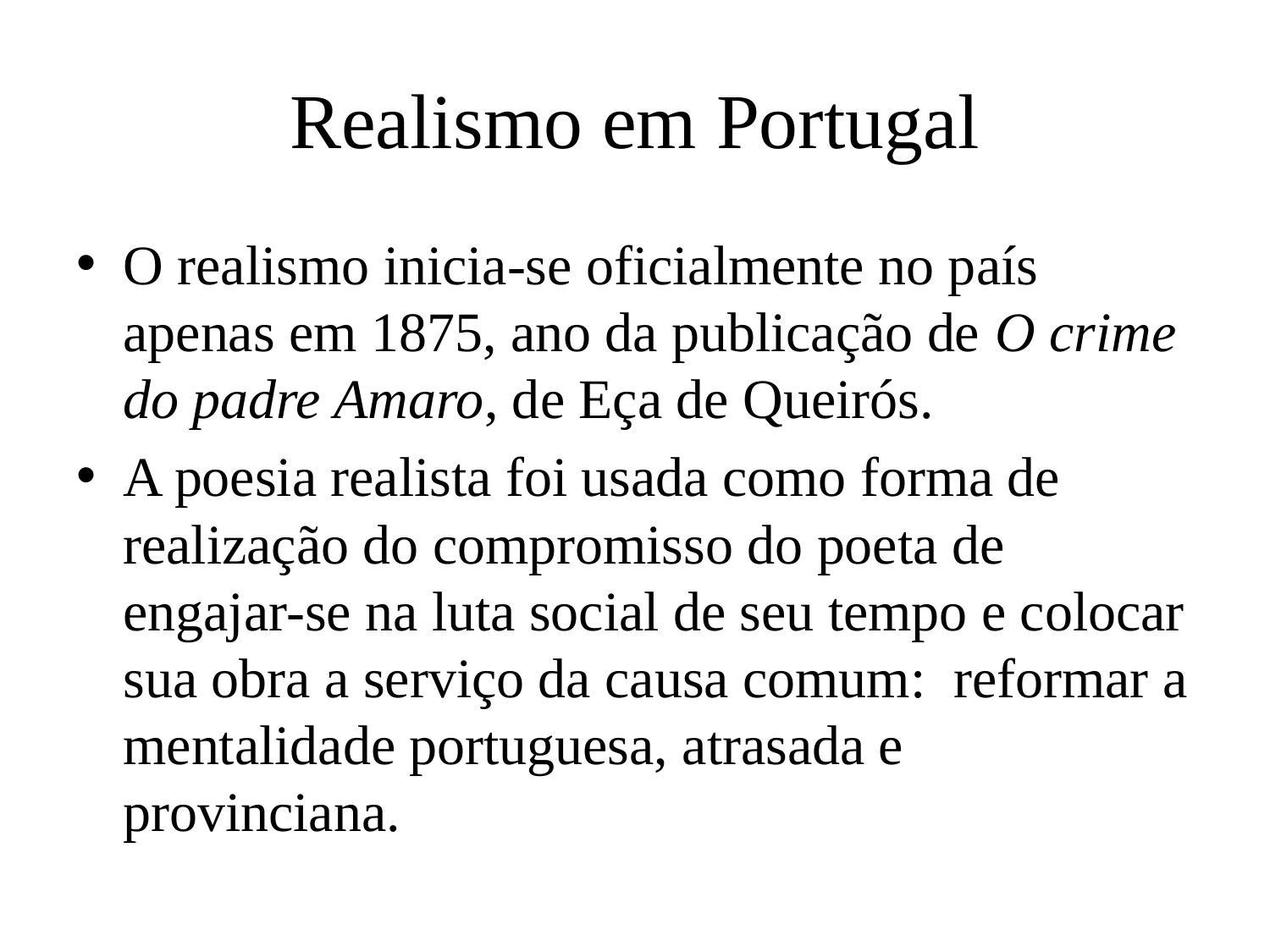

# Realismo em Portugal
O realismo inicia-se oficialmente no país apenas em 1875, ano da publicação de O crime do padre Amaro, de Eça de Queirós.
A poesia realista foi usada como forma de realização do compromisso do poeta de engajar-se na luta social de seu tempo e colocar sua obra a serviço da causa comum:  reformar a mentalidade portuguesa, atrasada e provinciana.